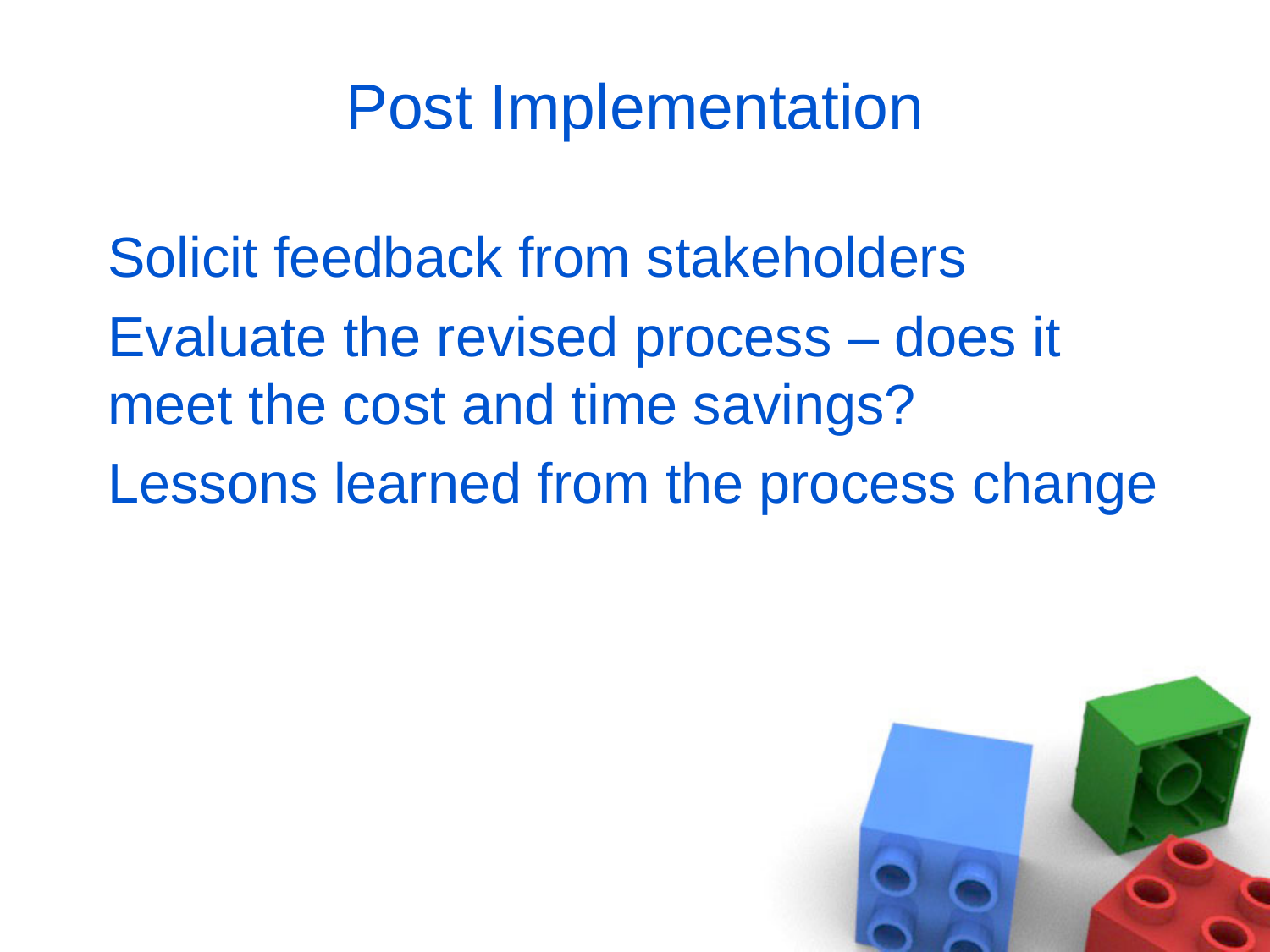

# Post Implementation
Solicit feedback from stakeholders
Evaluate the revised process – does it meet the cost and time savings?
Lessons learned from the process change